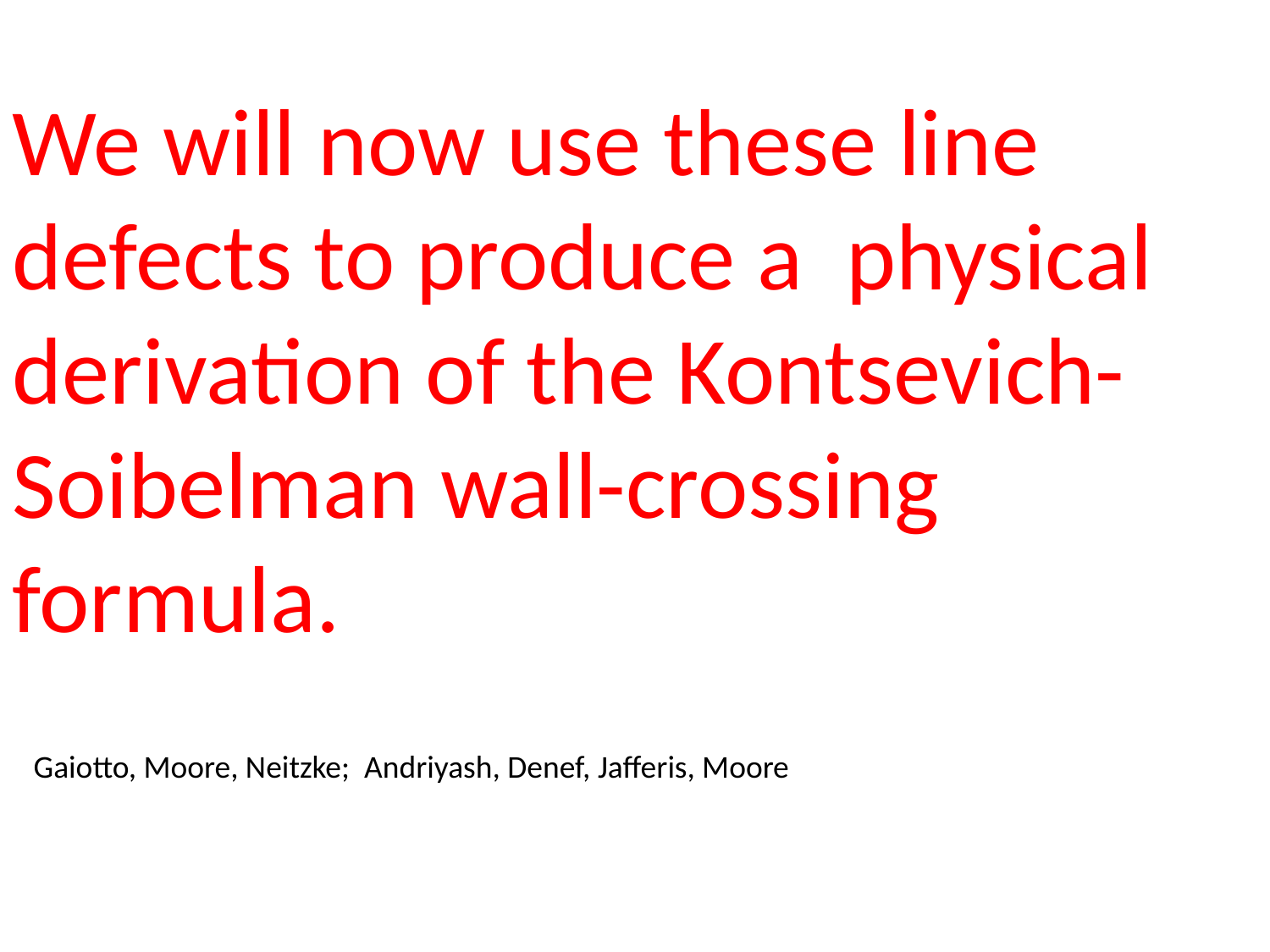

We will now use these line defects to produce a  physical derivation of the Kontsevich-Soibelman wall-crossing formula.
Gaiotto, Moore, Neitzke;  Andriyash, Denef, Jafferis, Moore